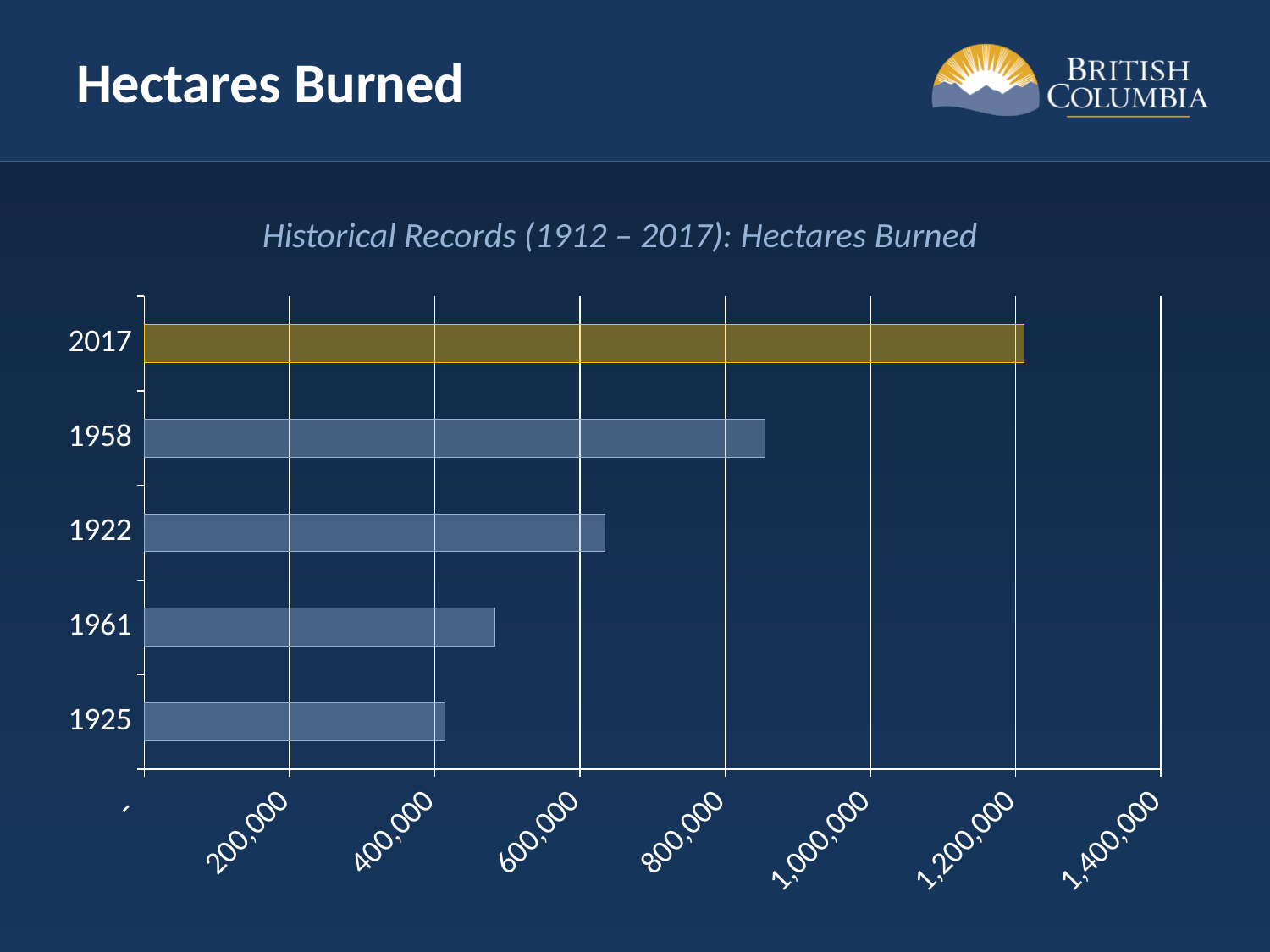

# Hectares Burned
Historical Records (1912 – 2017): Hectares Burned

### Chart

| Category |  |
|---|---|
| 1925 | 414000.0 |
| 1961 | 483000.0 |
| 1922 | 634000.0 |
| 1958 | 855000.0 |
| 2017 | 1212000.0 |